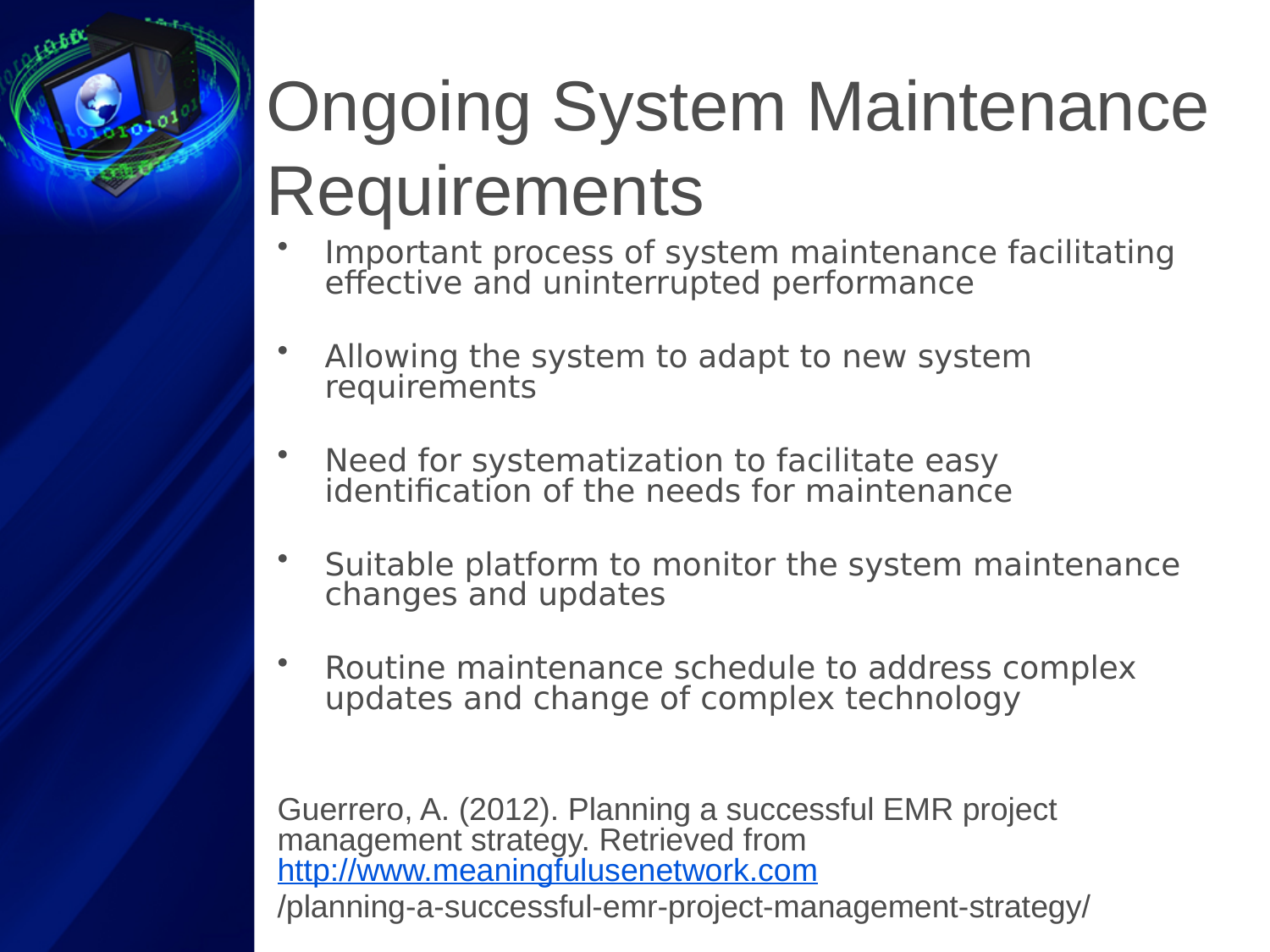

# Ongoing System Maintenance Requirements
Important process of system maintenance facilitating effective and uninterrupted performance

Allowing the system to adapt to new system requirements

Need for systematization to facilitate easy identification of the needs for maintenance

Suitable platform to monitor the system maintenance changes and updates

Routine maintenance schedule to address complex updates and change of complex technology

Guerrero, A. (2012). Planning a successful EMR project management strategy. Retrieved from http://www.meaningfulusenetwork.com
/planning-a-successful-emr-project-management-strategy/